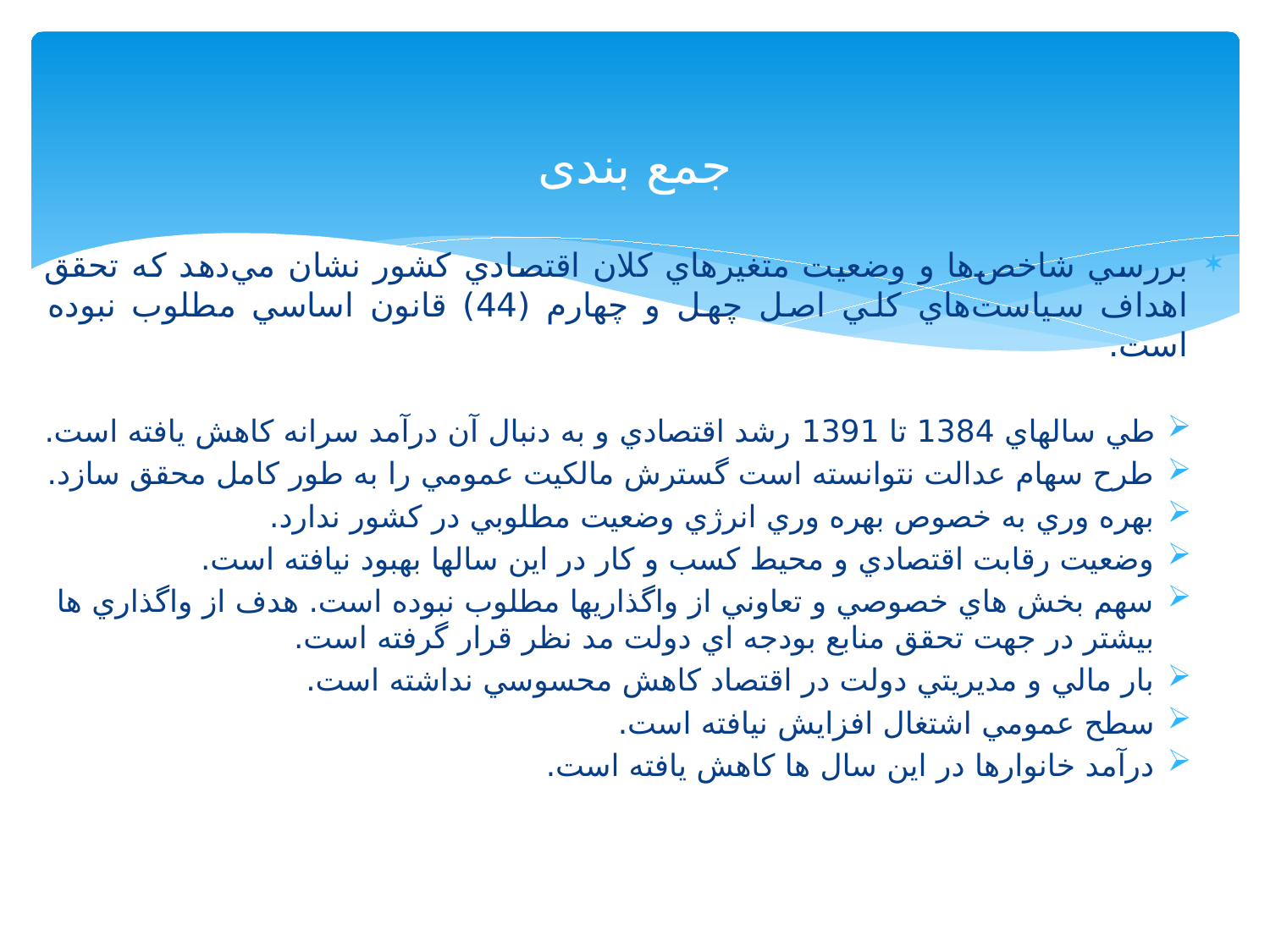

# جمع بندی
بررسي شاخص‌ها و وضعيت متغيرهاي كلان اقتصادي كشور نشان مي‌دهد كه تحقق اهداف سياست‌هاي كلي اصل چهل و چهارم (44) قانون اساسي مطلوب نبوده است.

طي سالهاي 1384 تا 1391 رشد اقتصادي و به دنبال آن درآمد سرانه كاهش يافته است.
طرح سهام عدالت نتوانسته است گسترش مالكيت عمومي را به طور كامل محقق سازد.
بهره وري به خصوص بهره وري انرژي وضعيت مطلوبي در كشور ندارد.
وضعيت رقابت اقتصادي و محيط كسب و كار در اين سالها بهبود نيافته است.
سهم بخش هاي خصوصي و تعاوني از واگذاريها مطلوب نبوده است. هدف از واگذاري ها بيشتر در جهت تحقق منابع بودجه اي دولت مد نظر قرار گرفته است.
بار مالي و مديريتي دولت در اقتصاد كاهش محسوسي نداشته است.
سطح عمومي اشتغال افزايش نيافته است.
درآمد خانوارها در اين سال ها كاهش يافته است.